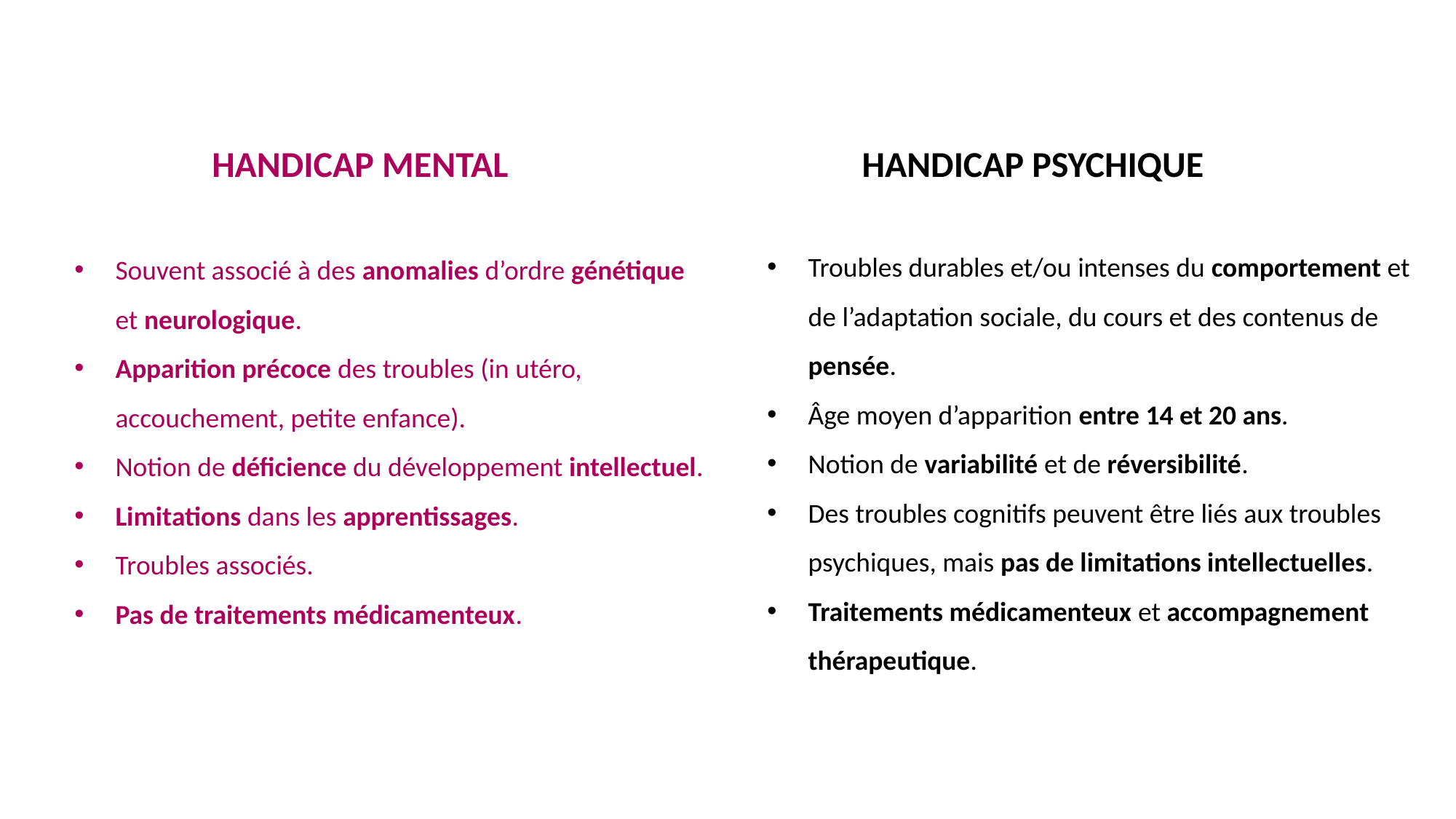

HANDICAP MENTAL
HANDICAP PSYCHIQUE
Troubles durables et/ou intenses du comportement et de l’adaptation sociale, du cours et des contenus de pensée.
Âge moyen d’apparition entre 14 et 20 ans.
Notion de variabilité et de réversibilité.
Des troubles cognitifs peuvent être liés aux troubles psychiques, mais pas de limitations intellectuelles.
Traitements médicamenteux et accompagnement thérapeutique.
Souvent associé à des anomalies d’ordre génétique et neurologique.
Apparition précoce des troubles (in utéro, accouchement, petite enfance).
Notion de déficience du développement intellectuel.
Limitations dans les apprentissages.
Troubles associés.
Pas de traitements médicamenteux.